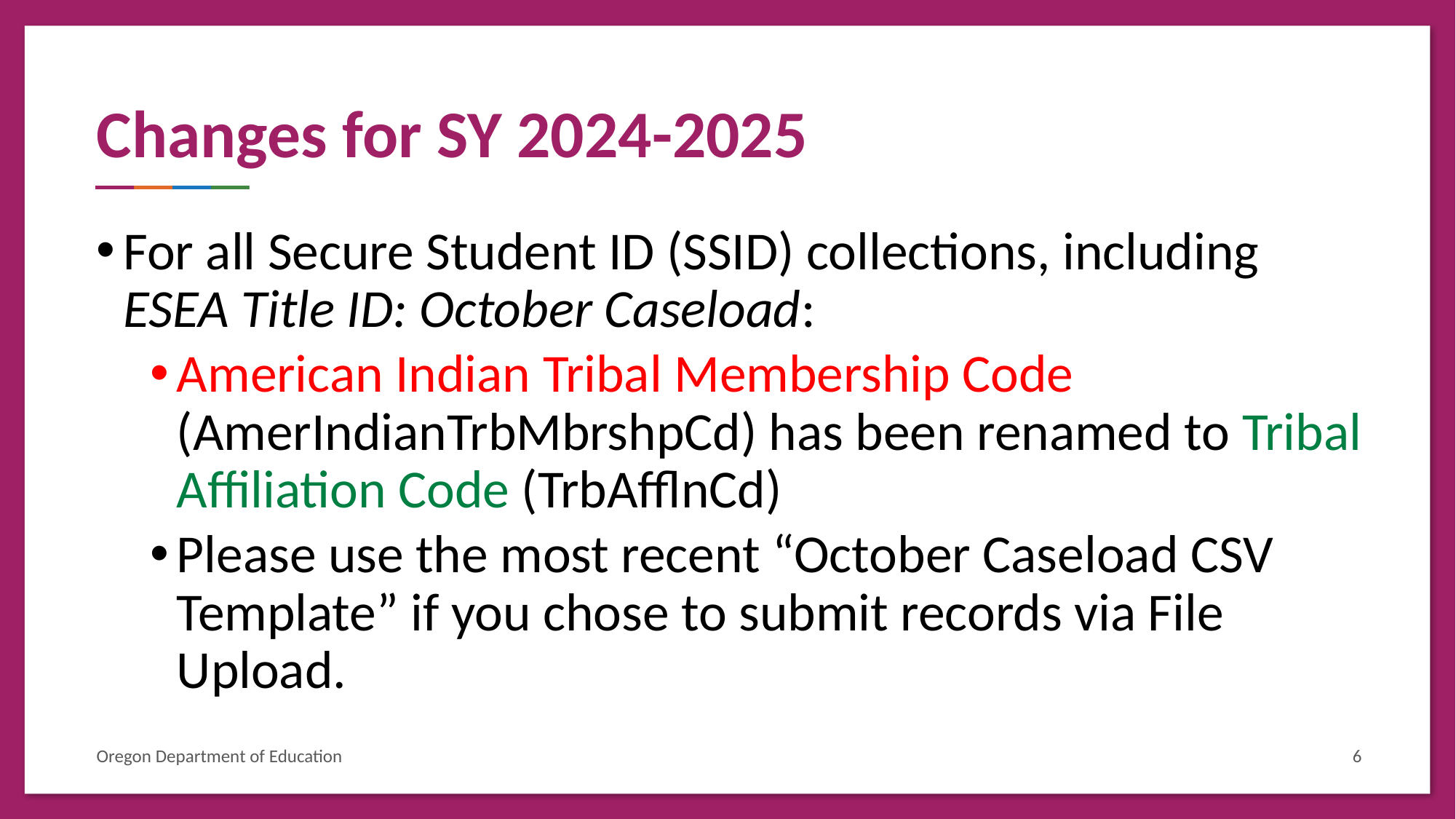

# Changes for SY 2024-2025
For all Secure Student ID (SSID) collections, including ESEA Title ID: October Caseload:
American Indian Tribal Membership Code (AmerIndianTrbMbrshpCd) has been renamed to Tribal Affiliation Code (TrbAfflnCd)
Please use the most recent “October Caseload CSV Template” if you chose to submit records via File Upload.
Oregon Department of Education
6